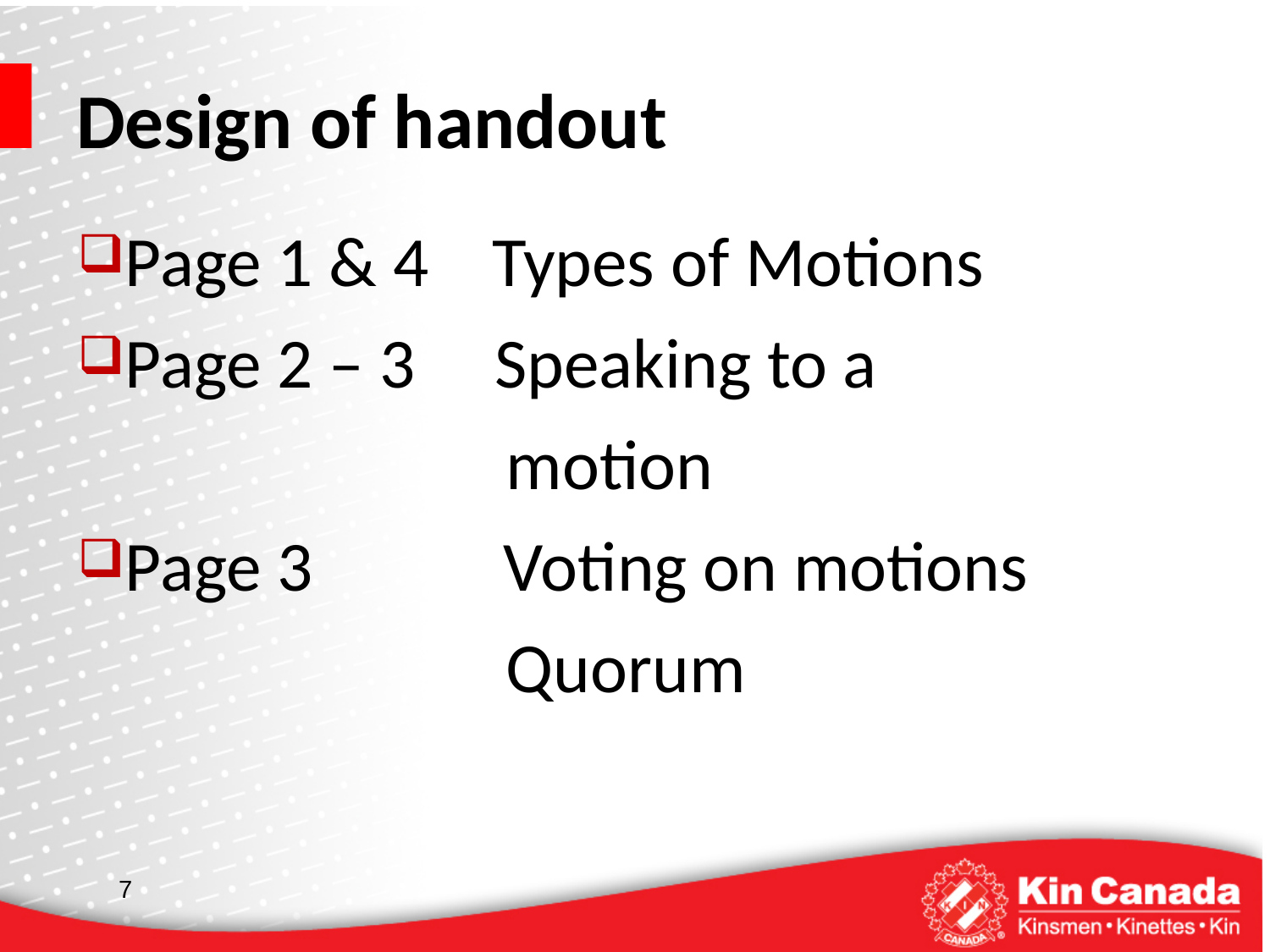

# Design of handout
Page 1 & 4    Types of Motions
Page 2 – 3     Speaking to a
                           motion
Page 3            Voting on motions
                           Quorum
7